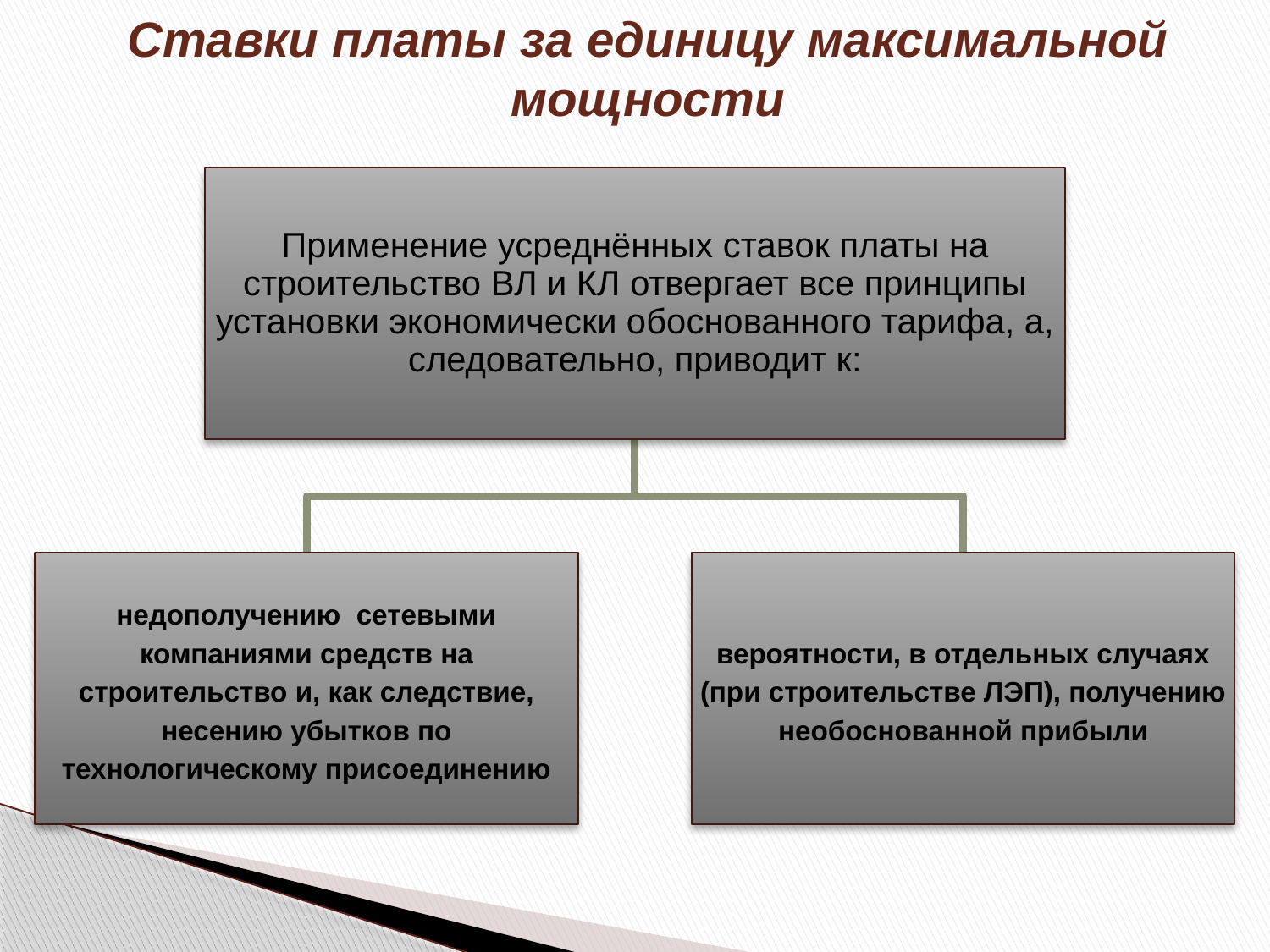

Ставки платы за единицу максимальной мощности

Применение усреднённых ставок платы на строительство ВЛ и КЛ отвергает все принципы установки экономически обоснованного тарифа, а, следовательно, приводит к:
недополучению  сетевыми компаниями средств на строительство и, как следствие, несению убытков по технологическому присоединению
вероятности, в отдельных случаях (при строительстве ЛЭП), получению необоснованной прибыли